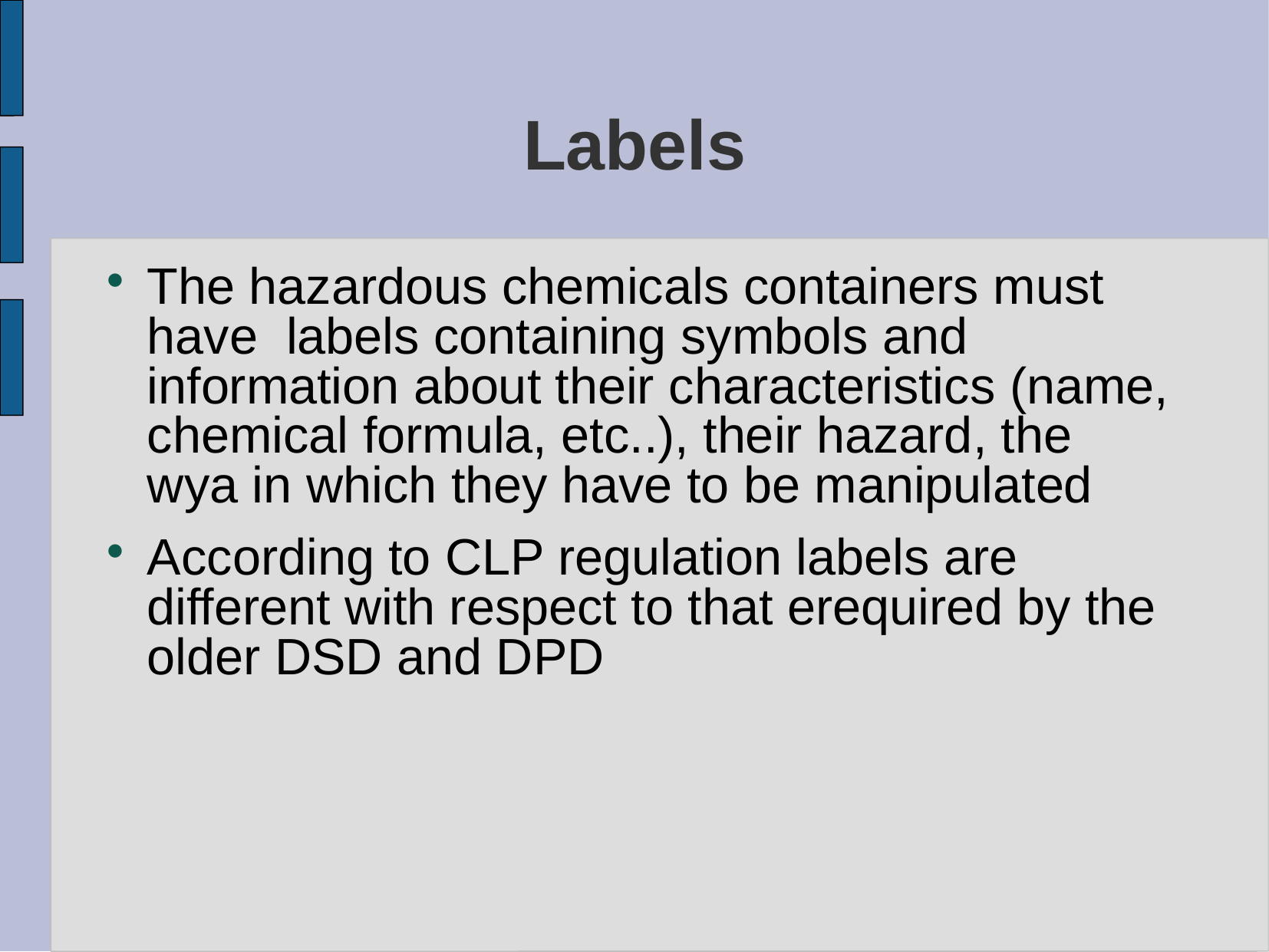

# Labels
The hazardous chemicals containers must have  labels containing symbols and information about their characteristics (name, chemical formula, etc..), their hazard, the wya in which they have to be manipulated
According to CLP regulation labels are different with respect to that erequired by the older DSD and DPD